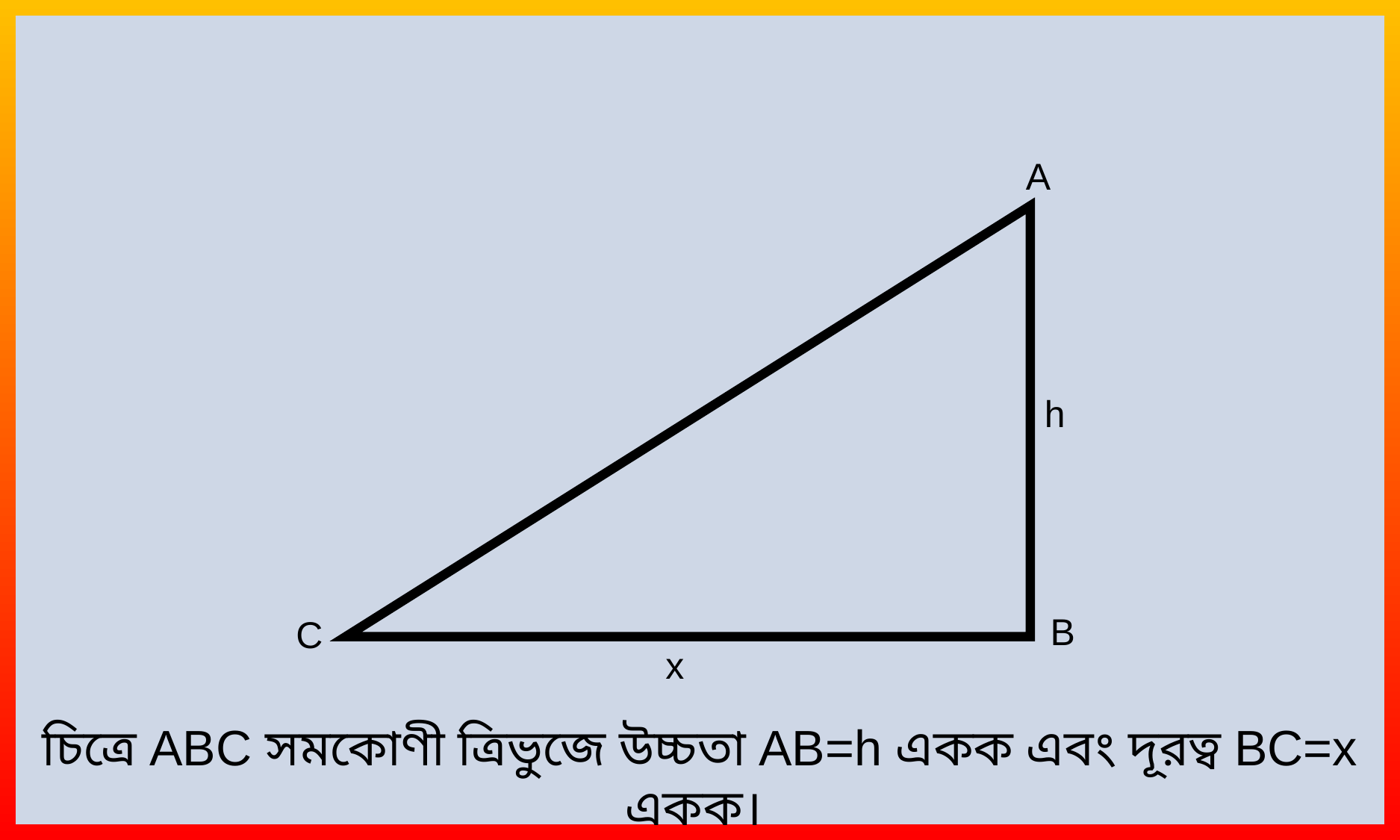

A

B
C
h
x
চিত্রে ABC সমকোণী ত্রিভুজে উচ্চতা AB=h একক এবং দূরত্ব BC=x একক।